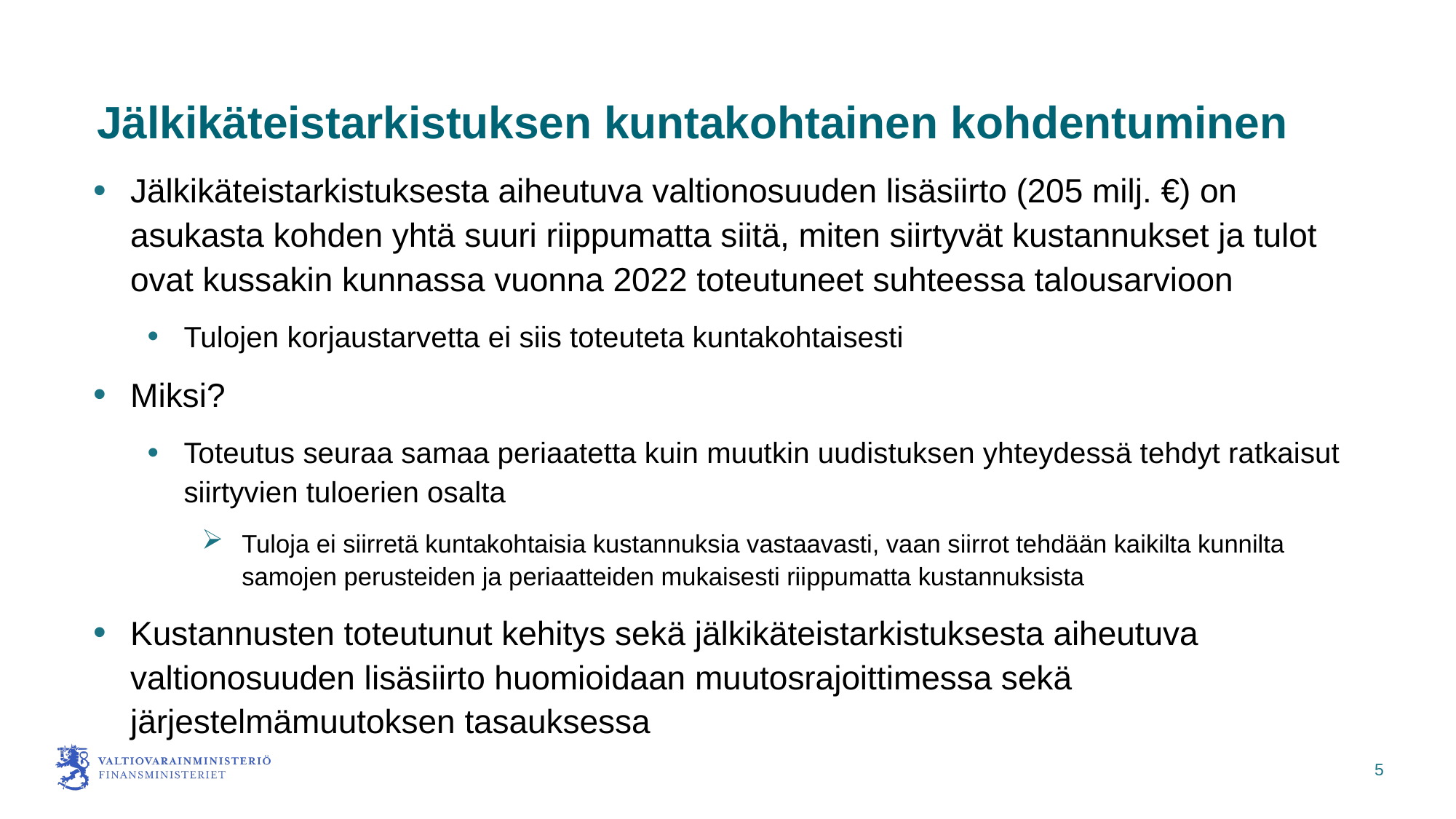

# Jälkikäteistarkistuksen kuntakohtainen kohdentuminen
Jälkikäteistarkistuksesta aiheutuva valtionosuuden lisäsiirto (205 milj. €) on asukasta kohden yhtä suuri riippumatta siitä, miten siirtyvät kustannukset ja tulot ovat kussakin kunnassa vuonna 2022 toteutuneet suhteessa talousarvioon
Tulojen korjaustarvetta ei siis toteuteta kuntakohtaisesti
Miksi?
Toteutus seuraa samaa periaatetta kuin muutkin uudistuksen yhteydessä tehdyt ratkaisut siirtyvien tuloerien osalta
Tuloja ei siirretä kuntakohtaisia kustannuksia vastaavasti, vaan siirrot tehdään kaikilta kunnilta samojen perusteiden ja periaatteiden mukaisesti riippumatta kustannuksista
Kustannusten toteutunut kehitys sekä jälkikäteistarkistuksesta aiheutuva valtionosuuden lisäsiirto huomioidaan muutosrajoittimessa sekä järjestelmämuutoksen tasauksessa
5